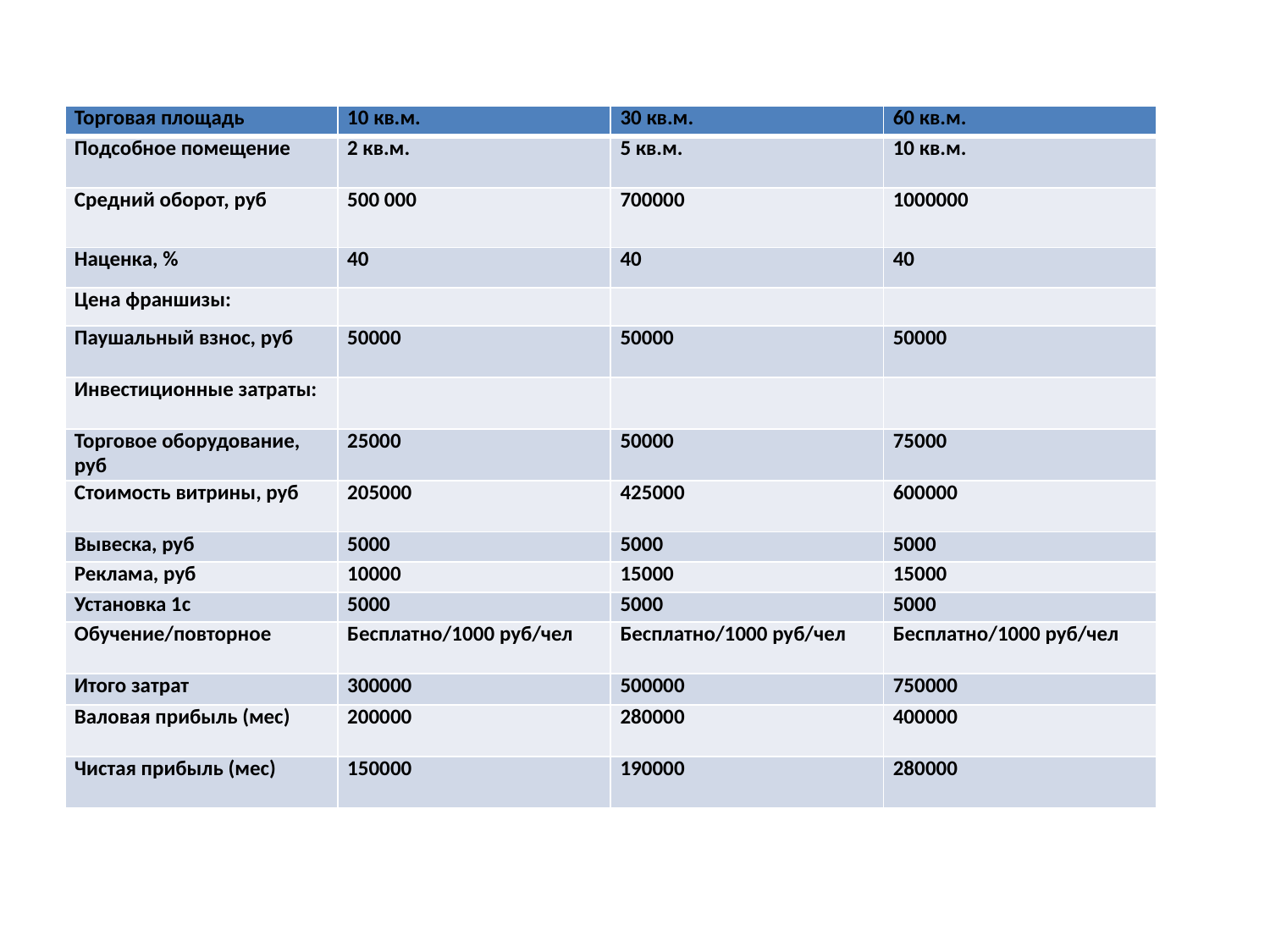

| Торговая площадь | 10 кв.м. | 30 кв.м. | 60 кв.м. |
| --- | --- | --- | --- |
| Подсобное помещение | 2 кв.м. | 5 кв.м. | 10 кв.м. |
| Средний оборот, руб | 500 000 | 700000 | 1000000 |
| Наценка, % | 40 | 40 | 40 |
| Цена франшизы: |  |  |  |
| Паушальный взнос, руб | 50000 | 50000 | 50000 |
| Инвестиционные затраты: |  |  |  |
| Торговое оборудование, руб | 25000 | 50000 | 75000 |
| Стоимость витрины, руб | 205000 | 425000 | 600000 |
| Вывеска, руб | 5000 | 5000 | 5000 |
| Реклама, руб | 10000 | 15000 | 15000 |
| Установка 1с | 5000 | 5000 | 5000 |
| Обучение/повторное | Бесплатно/1000 руб/чел | Бесплатно/1000 руб/чел | Бесплатно/1000 руб/чел |
| Итого затрат | 300000 | 500000 | 750000 |
| Валовая прибыль (мес) | 200000 | 280000 | 400000 |
| Чистая прибыль (мес) | 150000 | 190000 | 280000 |